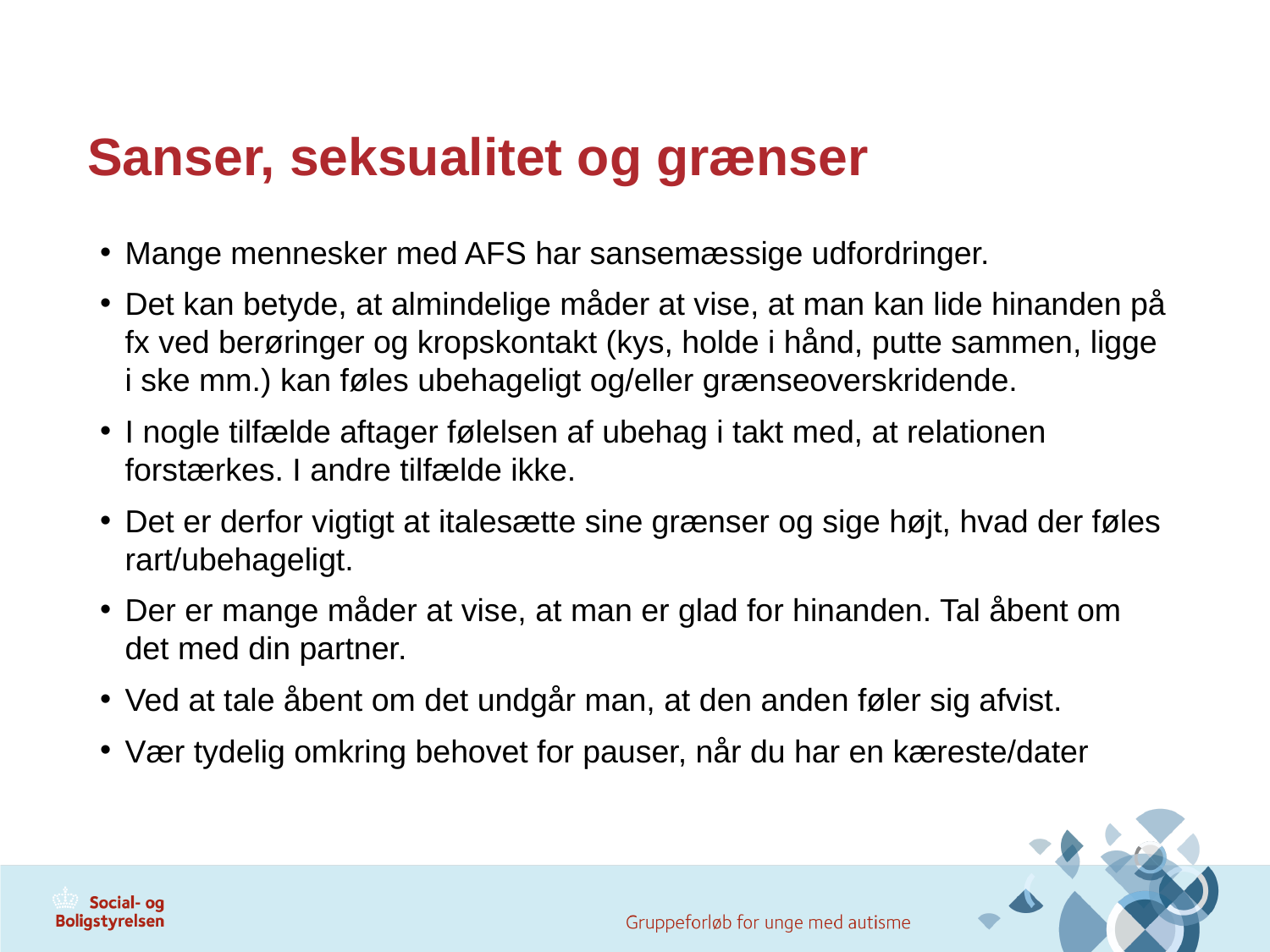

# Sanser, seksualitet og grænser
Mange mennesker med AFS har sansemæssige udfordringer.
Det kan betyde, at almindelige måder at vise, at man kan lide hinanden på fx ved berøringer og kropskontakt (kys, holde i hånd, putte sammen, ligge i ske mm.) kan føles ubehageligt og/eller grænseoverskridende.
I nogle tilfælde aftager følelsen af ubehag i takt med, at relationen forstærkes. I andre tilfælde ikke.
Det er derfor vigtigt at italesætte sine grænser og sige højt, hvad der føles rart/ubehageligt.
Der er mange måder at vise, at man er glad for hinanden. Tal åbent om det med din partner.
Ved at tale åbent om det undgår man, at den anden føler sig afvist.
Vær tydelig omkring behovet for pauser, når du har en kæreste/dater